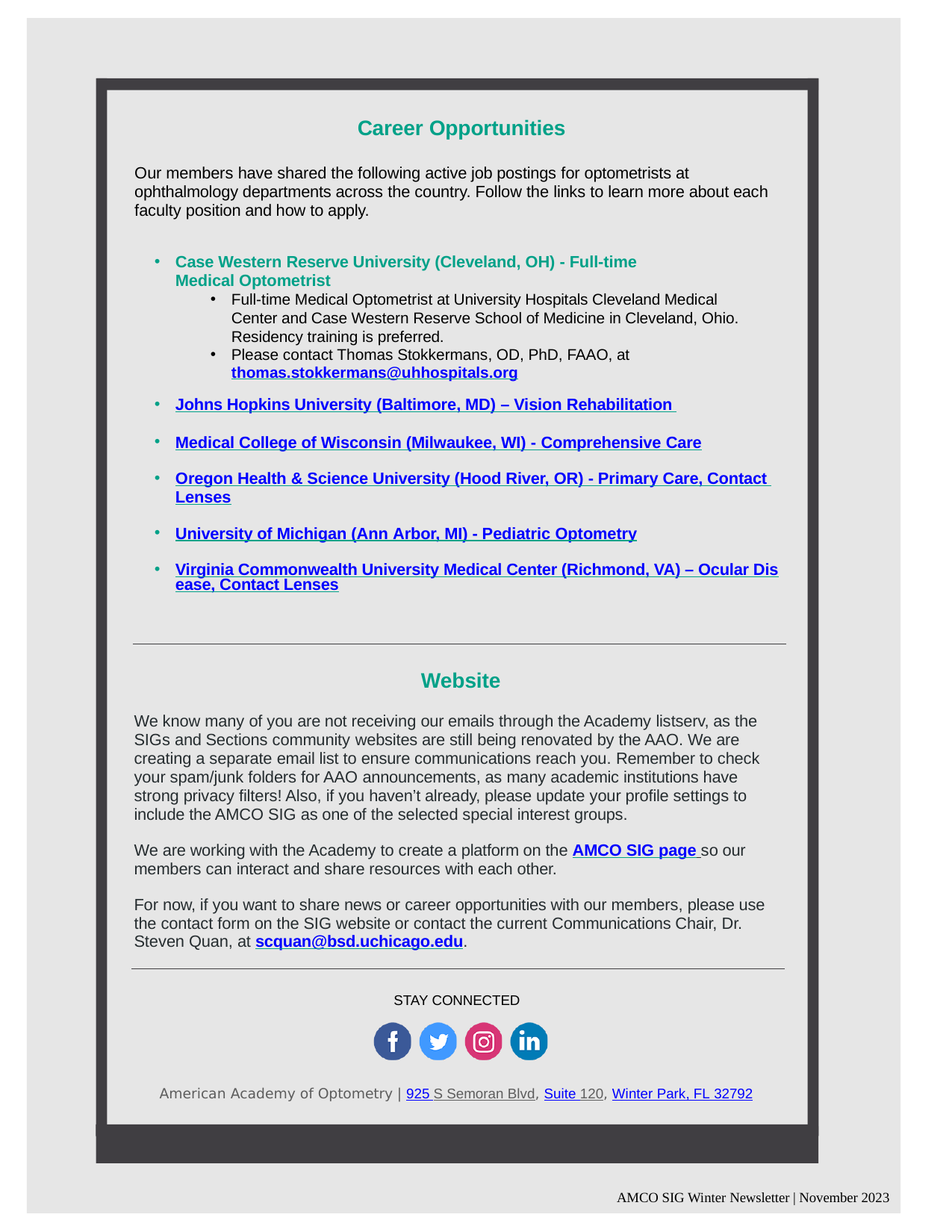

Career Opportunities

Our members have shared the following active job postings for optometrists at  ophthalmology departments across the country. Follow the links to learn more about each  faculty position and how to apply.

Case Western Reserve University (Cleveland, OH) - Full-time  Medical Optometrist
Full-time Medical Optometrist at University Hospitals Cleveland Medical  Center and Case Western Reserve School of Medicine in Cleveland, Ohio.  Residency training is preferred.
Please contact Thomas Stokkermans, OD, PhD, FAAO, at thomas.stokkermans@uhhospitals.org
Johns Hopkins University (Baltimore, MD) – Vision Rehabilitation

Medical College of Wisconsin (Milwaukee, WI) - Comprehensive Care

Oregon Health & Science University (Hood River, OR) - Primary Care, Contact Lenses

University of Michigan (Ann Arbor, MI) - Pediatric Optometry

Virginia Commonwealth University Medical Center (Richmond, VA) – Ocular Disease, Contact Lenses

Website
We know many of you are not receiving our emails through the Academy listserv, as the  SIGs and Sections community websites are still being renovated by the AAO. We are  creating a separate email list to ensure communications reach you. Remember to check  your spam/junk folders for AAO announcements, as many academic institutions have  strong privacy filters! Also, if you haven’t already, please update your profile settings to  include the AMCO SIG as one of the selected special interest groups.

We are working with the Academy to create a platform on the AMCO SIG page so our  members can interact and share resources with each other.

For now, if you want to share news or career opportunities with our members, please use  the contact form on the SIG website or contact the current Communications Chair, Dr.
Steven Quan, at scquan@bsd.uchicago.edu.

STAY CONNECTED

American Academy of Optometry | 925 S Semoran Blvd, Suite 120, Winter Park, FL 32792

AMCO SIG Winter Newsletter | November 2023